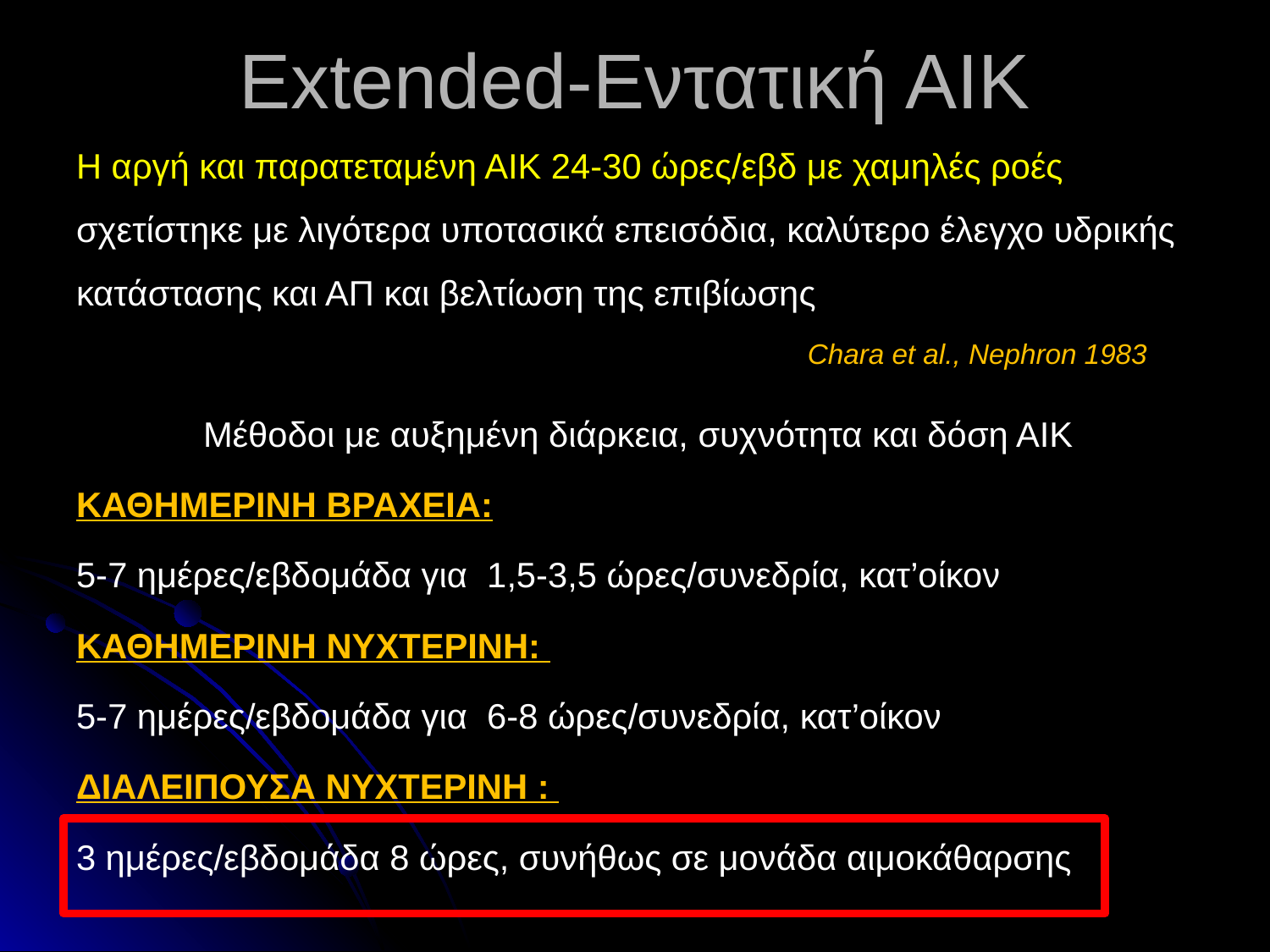

# Extended-Εντατική ΑΙΚ
Η αργή και παρατεταμένη ΑΙΚ 24-30 ώρες/εβδ με χαμηλές ροές σχετίστηκε με λιγότερα υποτασικά επεισόδια, καλύτερο έλεγχο υδρικής κατάστασης και ΑΠ και βελτίωση της επιβίωσης

	Μέθοδοι με αυξημένη διάρκεια, συχνότητα και δόση ΑΙΚ
ΚΑΘΗΜΕΡΙΝΗ ΒΡΑΧΕΙΑ:
5-7 ημέρες/εβδομάδα για  1,5-3,5 ώρες/συνεδρία, κατ’οίκον
ΚΑΘΗΜΕΡΙΝΗ ΝΥΧΤΕΡΙΝΗ:
5-7 ημέρες/εβδομάδα για  6-8 ώρες/συνεδρία, κατ’οίκον
ΔΙΑΛΕΙΠΟΥΣΑ ΝΥΧΤΕΡΙΝΗ :
3 ημέρες/εβδομάδα 8 ώρες, συνήθως σε μονάδα αιμοκάθαρσης

Chara et al., Nephron 1983